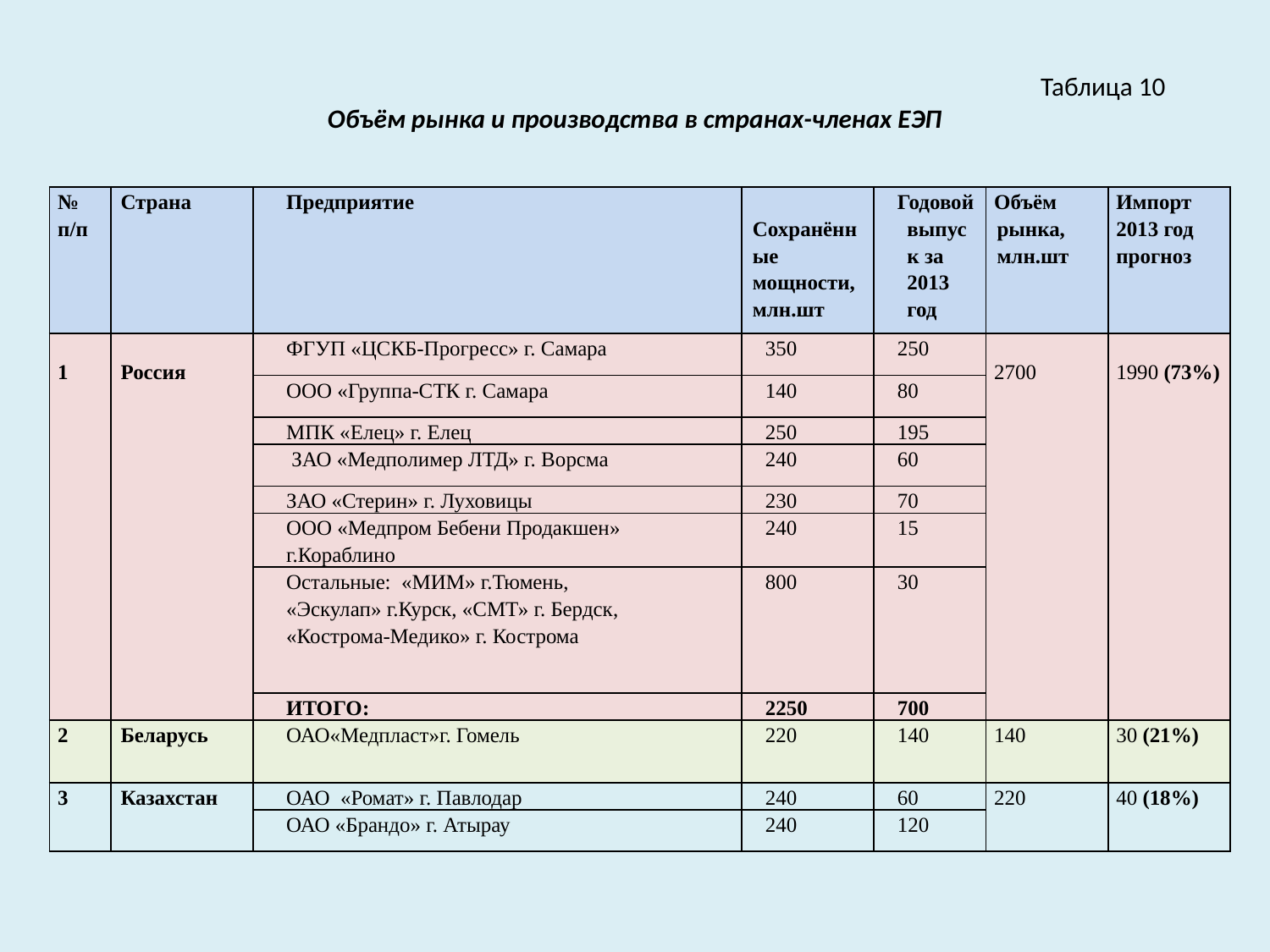

# Таблица 10 Объём рынка и производства в странах-членах ЕЭП
| № п/п | Страна | Предприятие | Сохранённые мощности, млн.шт | Годовой выпуск за 2013 год | Объём рынка, млн.шт | Импорт 2013 год прогноз |
| --- | --- | --- | --- | --- | --- | --- |
| 1 | Россия | ФГУП «ЦСКБ-Прогресс» г. Самара | 350 | 250 | 2700 | 1990 (73%) |
|  |  | ООО «Группа-СТК г. Самара | 140 | 80 |  |  |
|  |  | МПК «Елец» г. Елец | 250 | 195 |  |  |
|  |  | ЗАО «Медполимер ЛТД» г. Ворсма | 240 | 60 |  |  |
|  |  | ЗАО «Стерин» г. Луховицы | 230 | 70 |  |  |
|  |  | ООО «Медпром Бебени Продакшен» г.Кораблино | 240 | 15 |  |  |
|  |  | Остальные: «МИМ» г.Тюмень, «Эскулап» г.Курск, «СМТ» г. Бердск, «Кострома-Медико» г. Кострома | 800 | 30 |  |  |
|  |  | ИТОГО: | 2250 | 700 |  |  |
| 2 | Беларусь | ОАО«Медпласт»г. Гомель | 220 | 140 | 140 | 30 (21%) |
| 3 | Казахстан | ОАО «Ромат» г. Павлодар | 240 | 60 | 220 | 40 (18%) |
|  |  | ОАО «Брандо» г. Атырау | 240 | 120 |  |  |